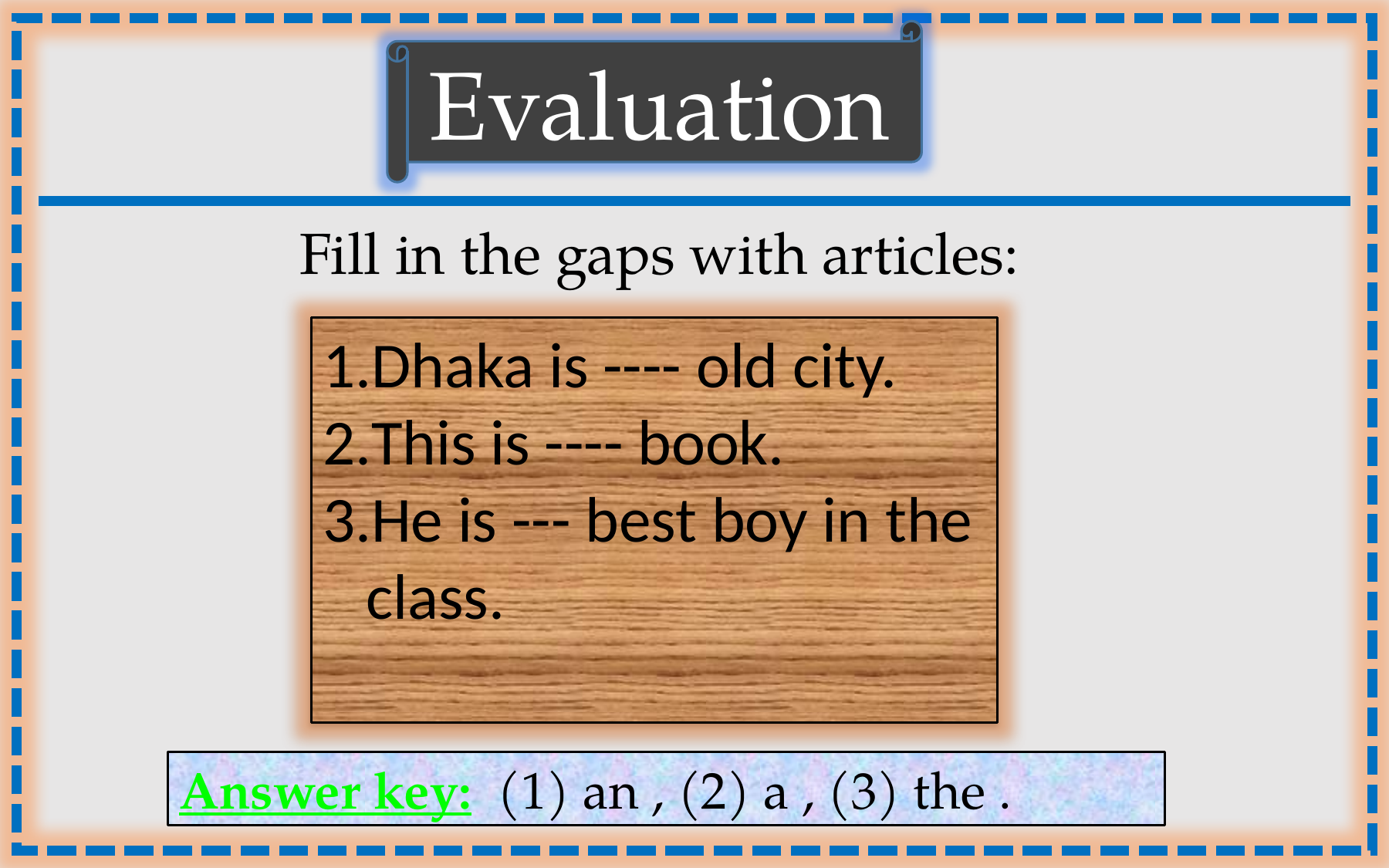

Evaluation
Fill in the gaps with articles:
Dhaka is ---- old city.
This is ---- book.
He is --- best boy in the class.

Answer key:  (1) an , (2) a , (3) the .